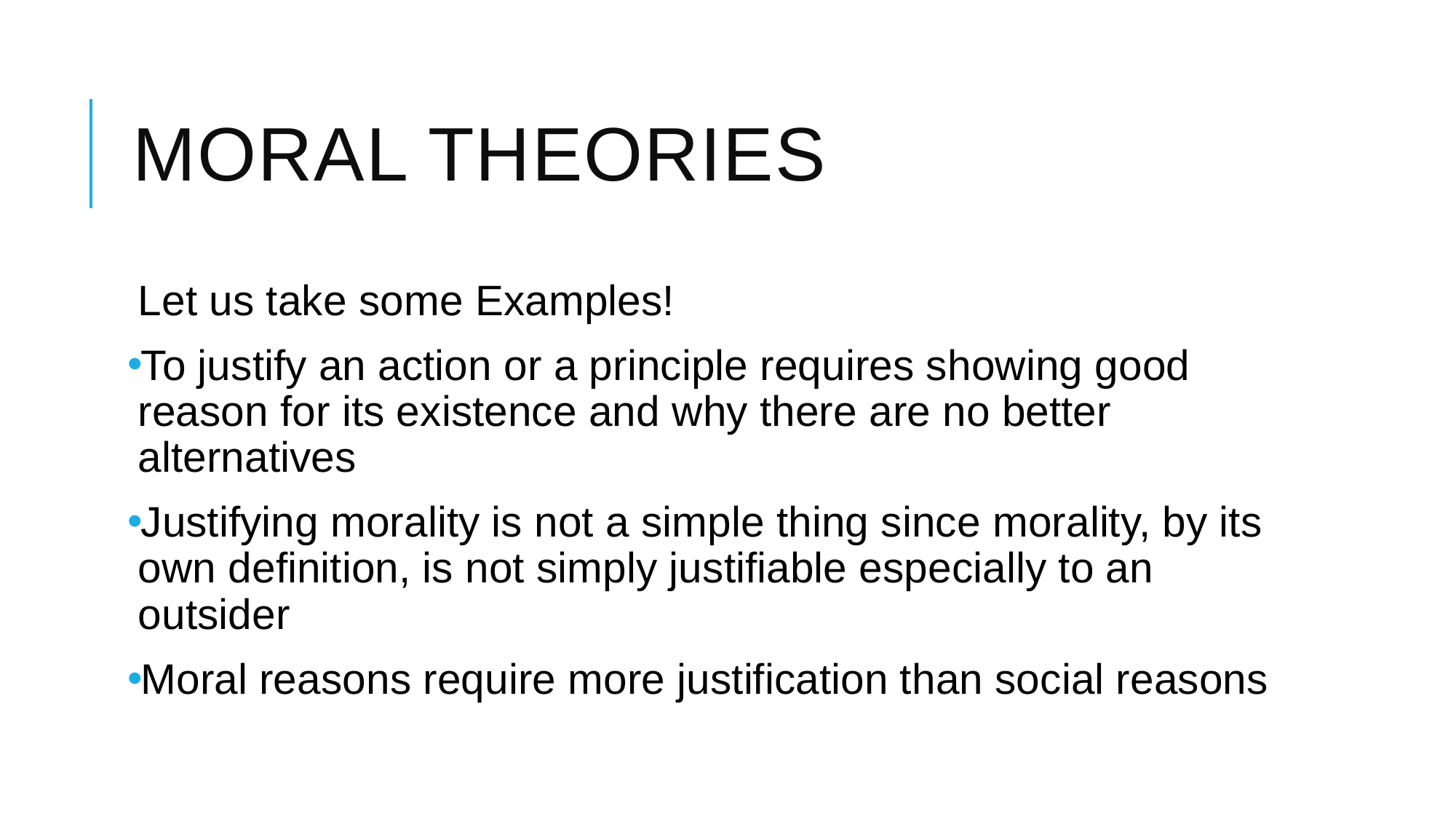

# Moral Theories
Let us take some Examples!
To justify an action or a principle requires showing good reason for its existence and why there are no better alternatives
Justifying morality is not a simple thing since morality, by its own definition, is not simply justifiable especially to an outsider
Moral reasons require more justification than social reasons